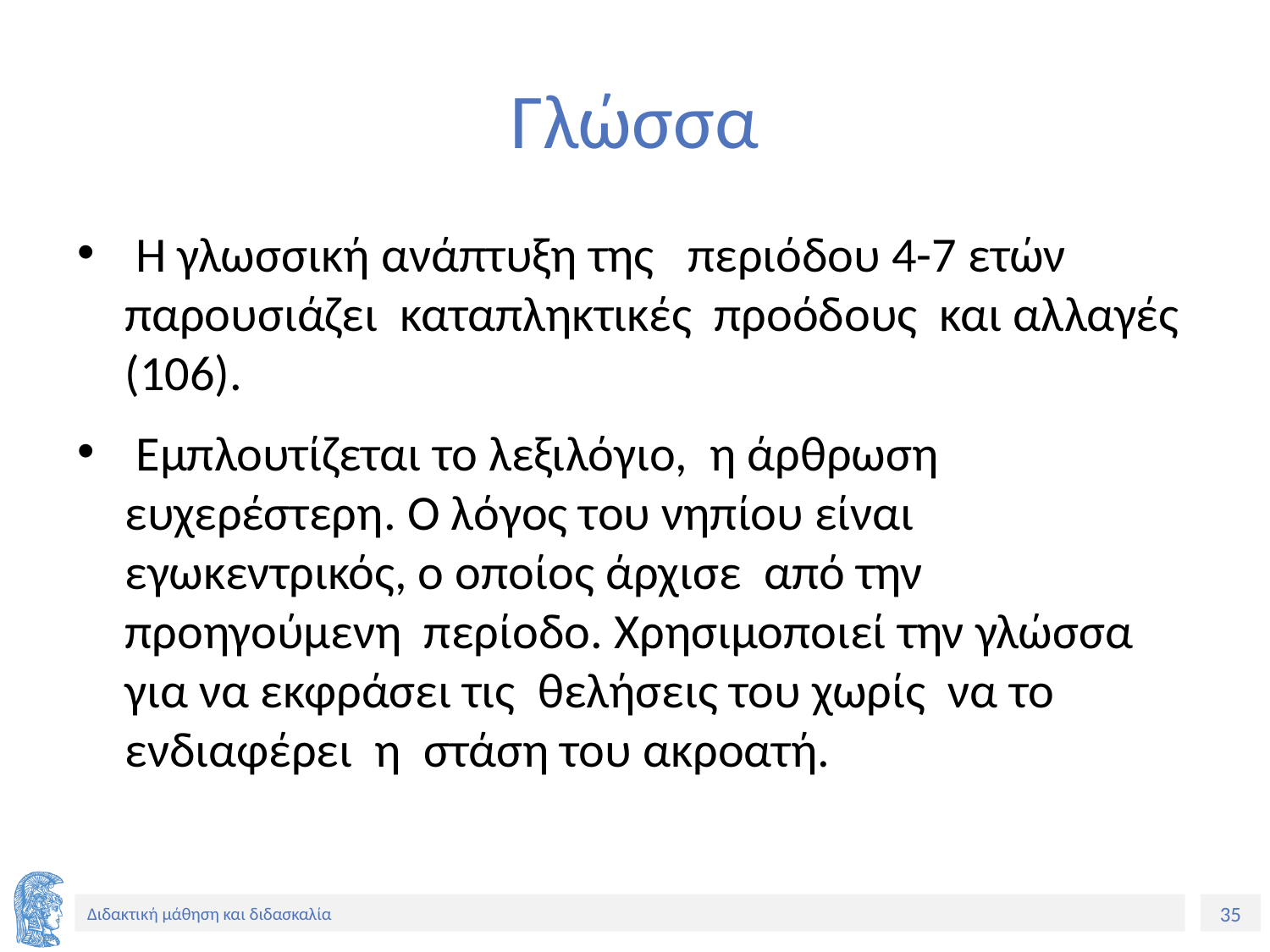

# Γλώσσα
 Η γλωσσική ανάπτυξη της   περιόδου 4-7 ετών  παρουσιάζει  καταπληκτικές  προόδους  και αλλαγές (106).
 Εμπλουτίζεται το λεξιλόγιο,  η άρθρωση ευχερέστερη. Ο λόγος του νηπίου είναι εγωκεντρικός, ο οποίος άρχισε  από την προηγούμενη  περίοδο. Χρησιμοποιεί την γλώσσα για να εκφράσει τις  θελήσεις του χωρίς  να το ενδιαφέρει  η  στάση του ακροατή.